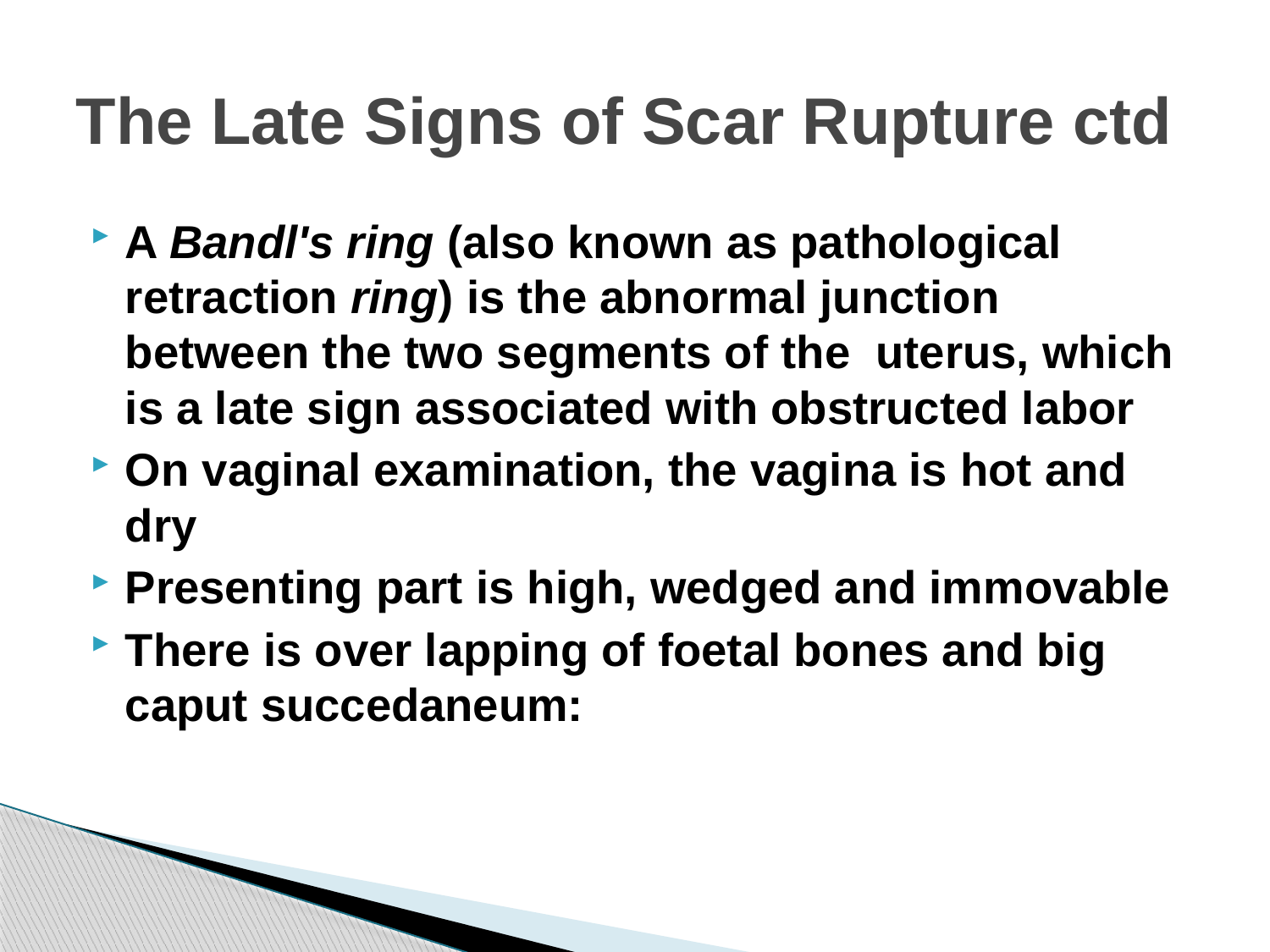

# The Late Signs of Scar Rupture ctd
A Bandl's ring (also known as pathological retraction ring) is the abnormal junction between the two segments of the  uterus, which is a late sign associated with obstructed labor
On vaginal examination, the vagina is hot and dry
Presenting part is high, wedged and immovable
There is over lapping of foetal bones and big caput succedaneum: